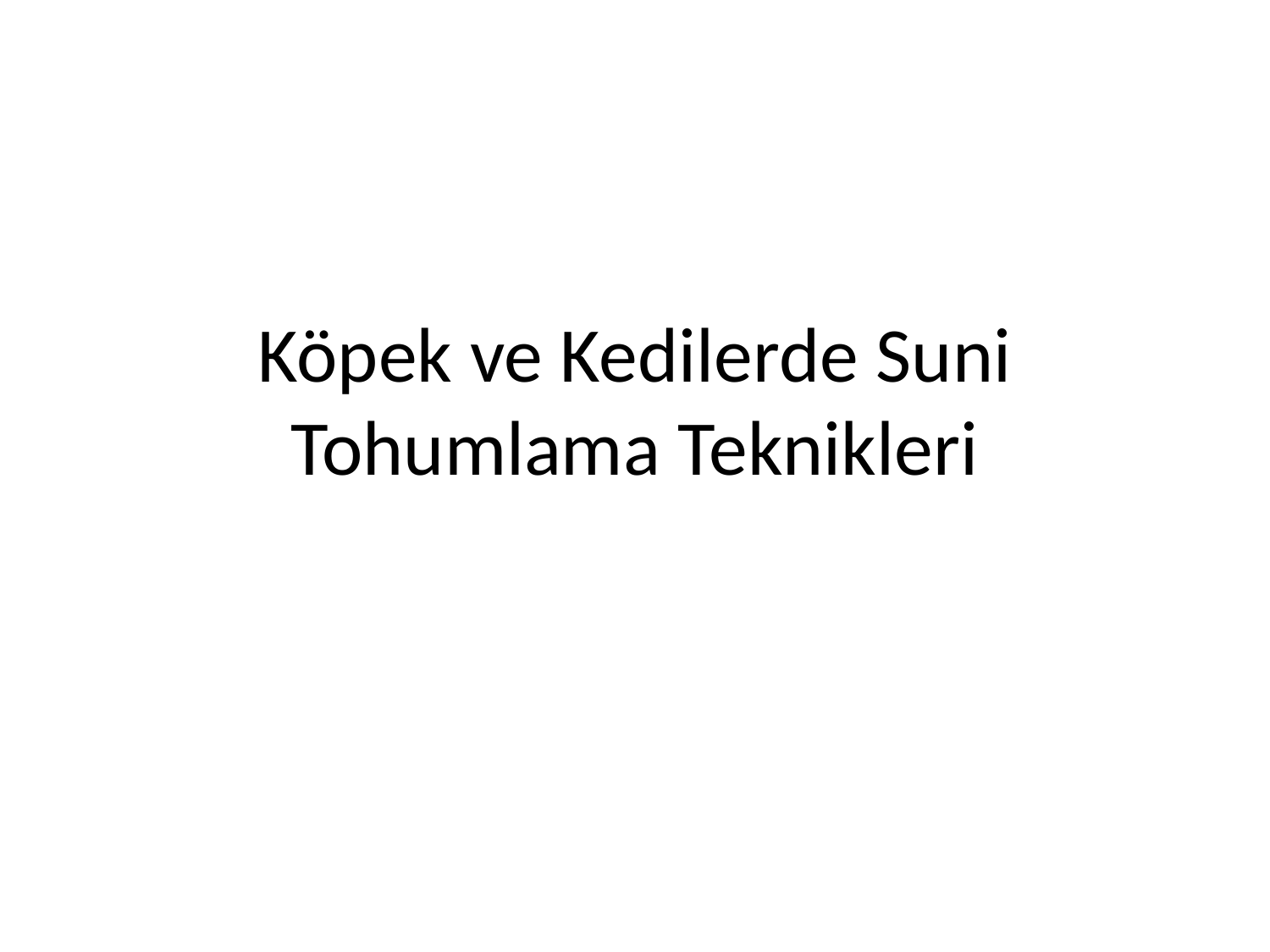

# Köpek ve Kedilerde Suni Tohumlama Teknikleri